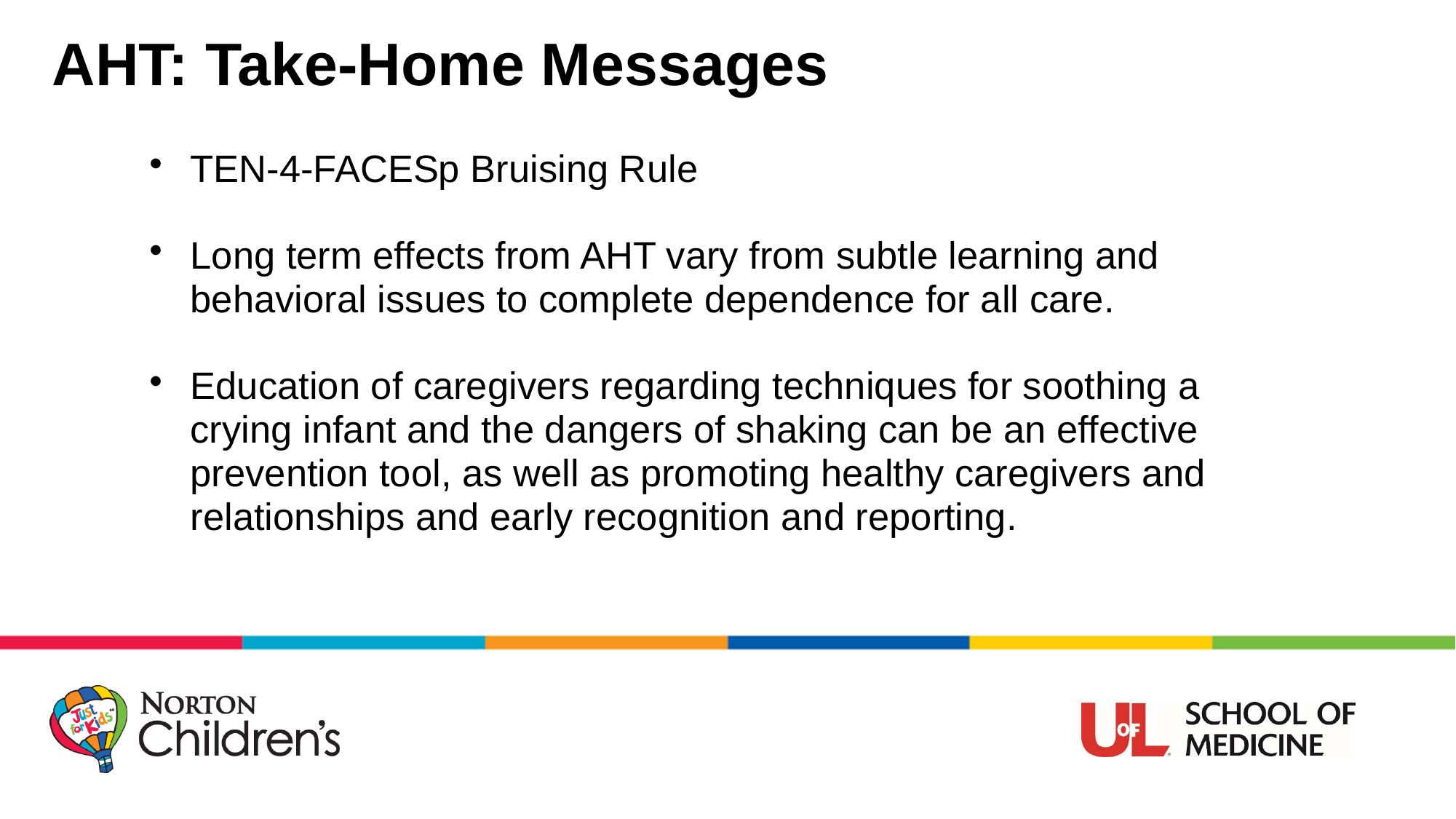

# AHT: Take-Home Messages
TEN-4-FACESp Bruising Rule

Long term effects from AHT vary from subtle learning and behavioral issues to complete dependence for all care.

Education of caregivers regarding techniques for soothing a crying infant and the dangers of shaking can be an effective prevention tool, as well as promoting healthy caregivers and relationships and early recognition and reporting.